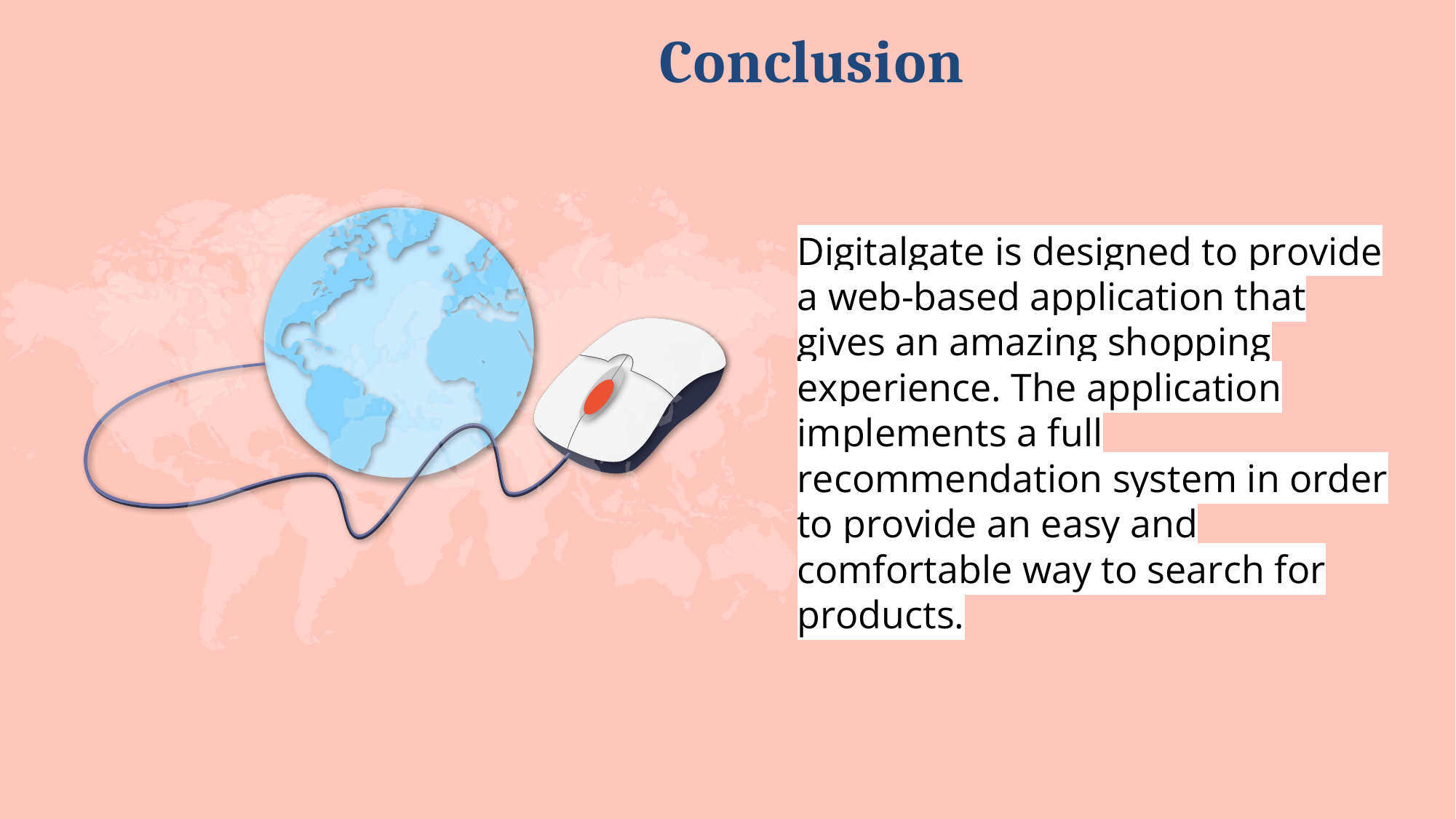

Conclusion

Digitalgate is designed to provide a web-based application that gives an amazing shopping experience. The application implements a full recommendation system in order to provide an easy and comfortable way to search for products.